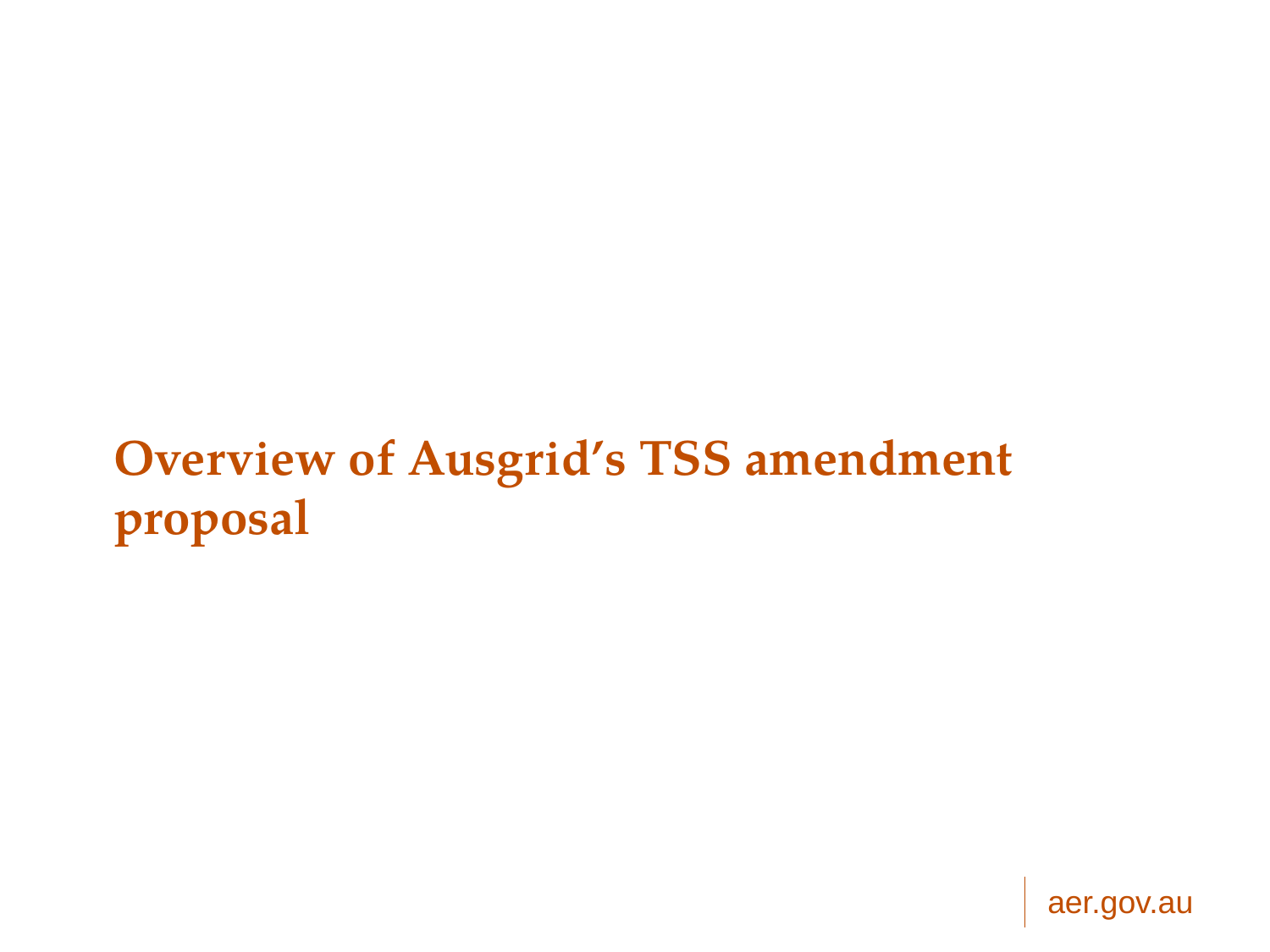

# Overview of Ausgrid’s TSS amendment proposal